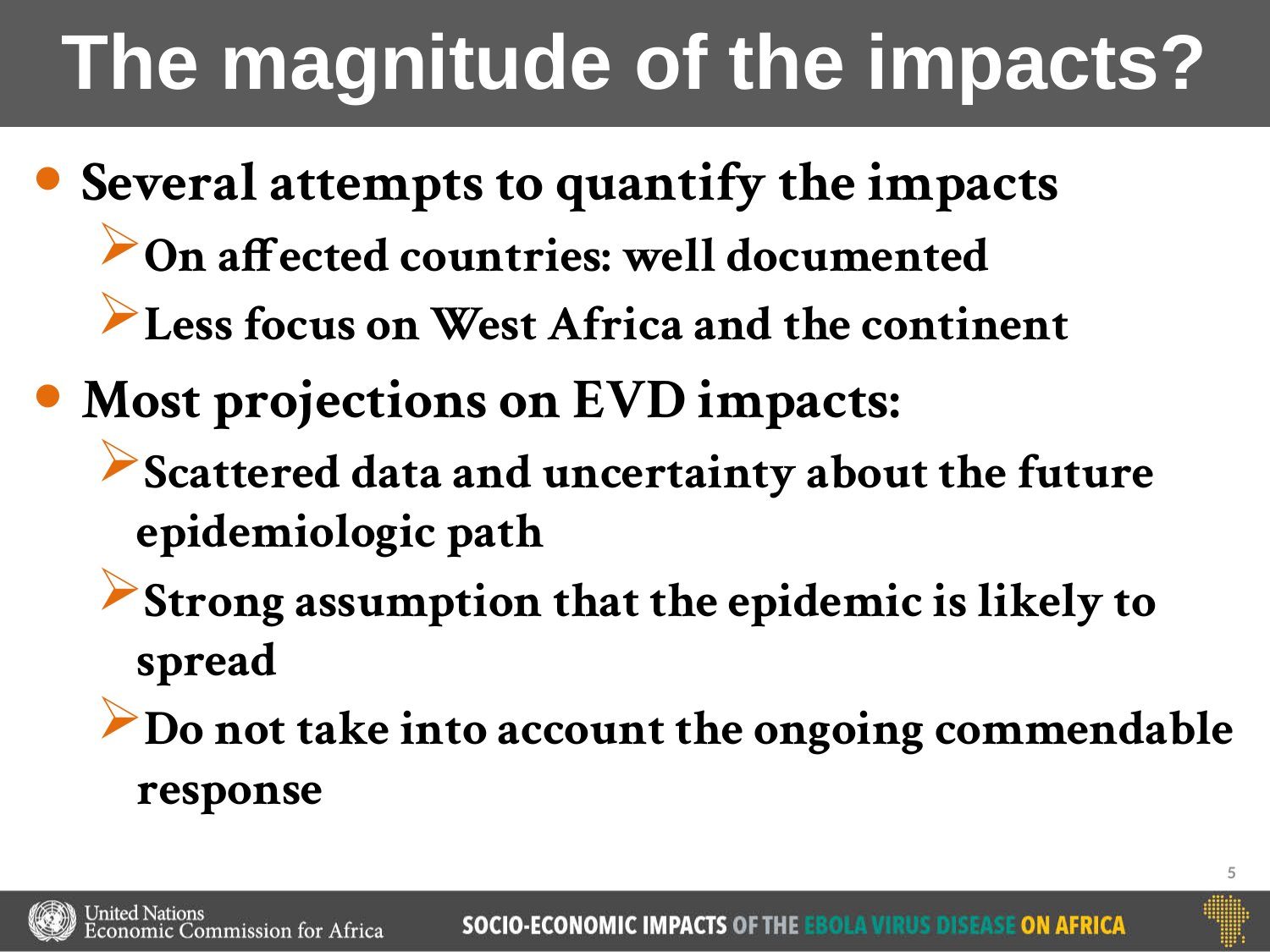

# The magnitude of the impacts?
Several attempts to quantify the impacts
On affected countries: well documented
Less focus on West Africa and the continent
Most projections on EVD impacts:
Scattered data and uncertainty about the future epidemiologic path
Strong assumption that the epidemic is likely to spread
Do not take into account the ongoing commendable response

5